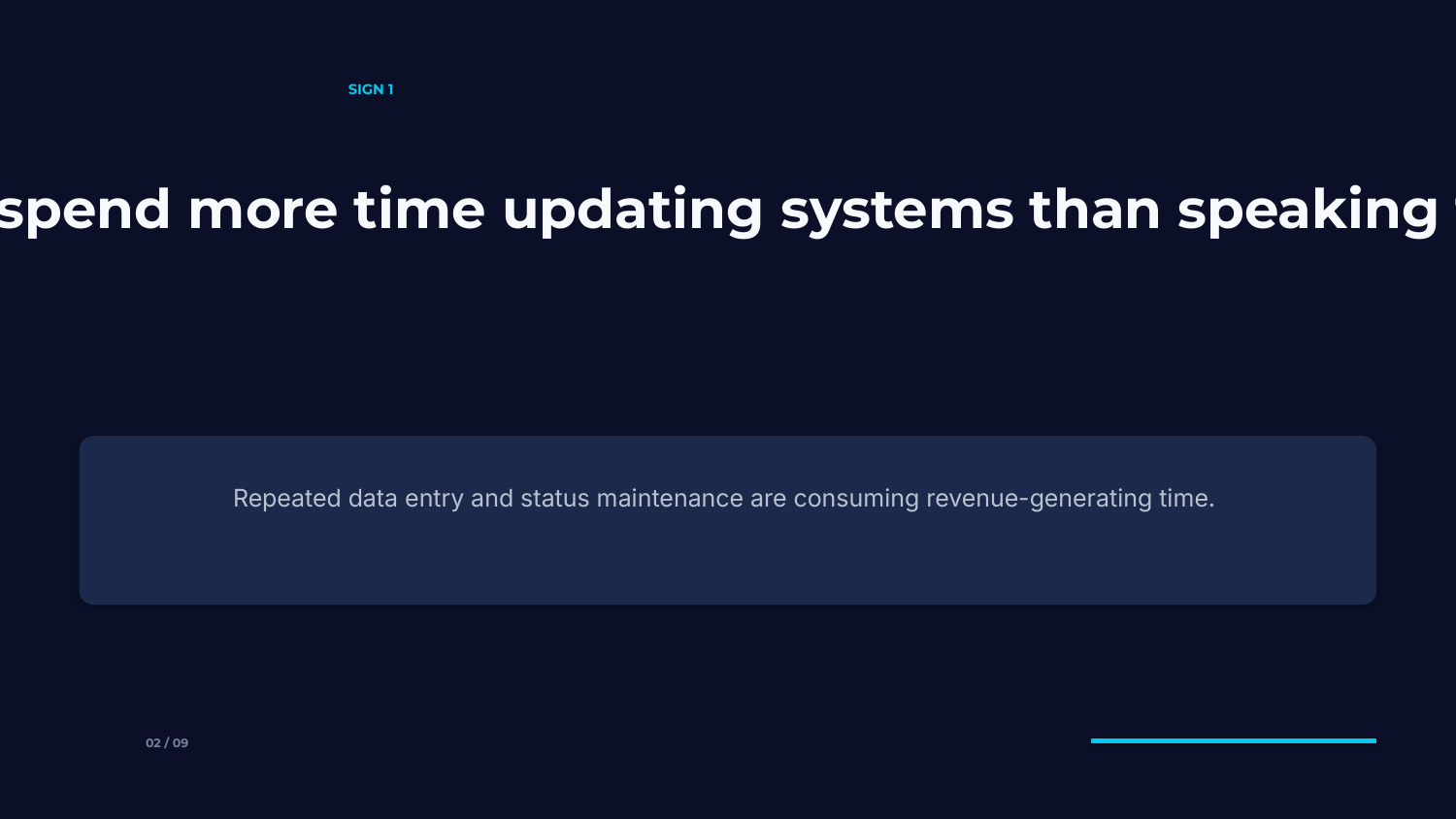

SIGN 1
Recruiters spend more time updating systems than speaking to people.

Repeated data entry and status maintenance are consuming revenue-generating time.
02 / 09